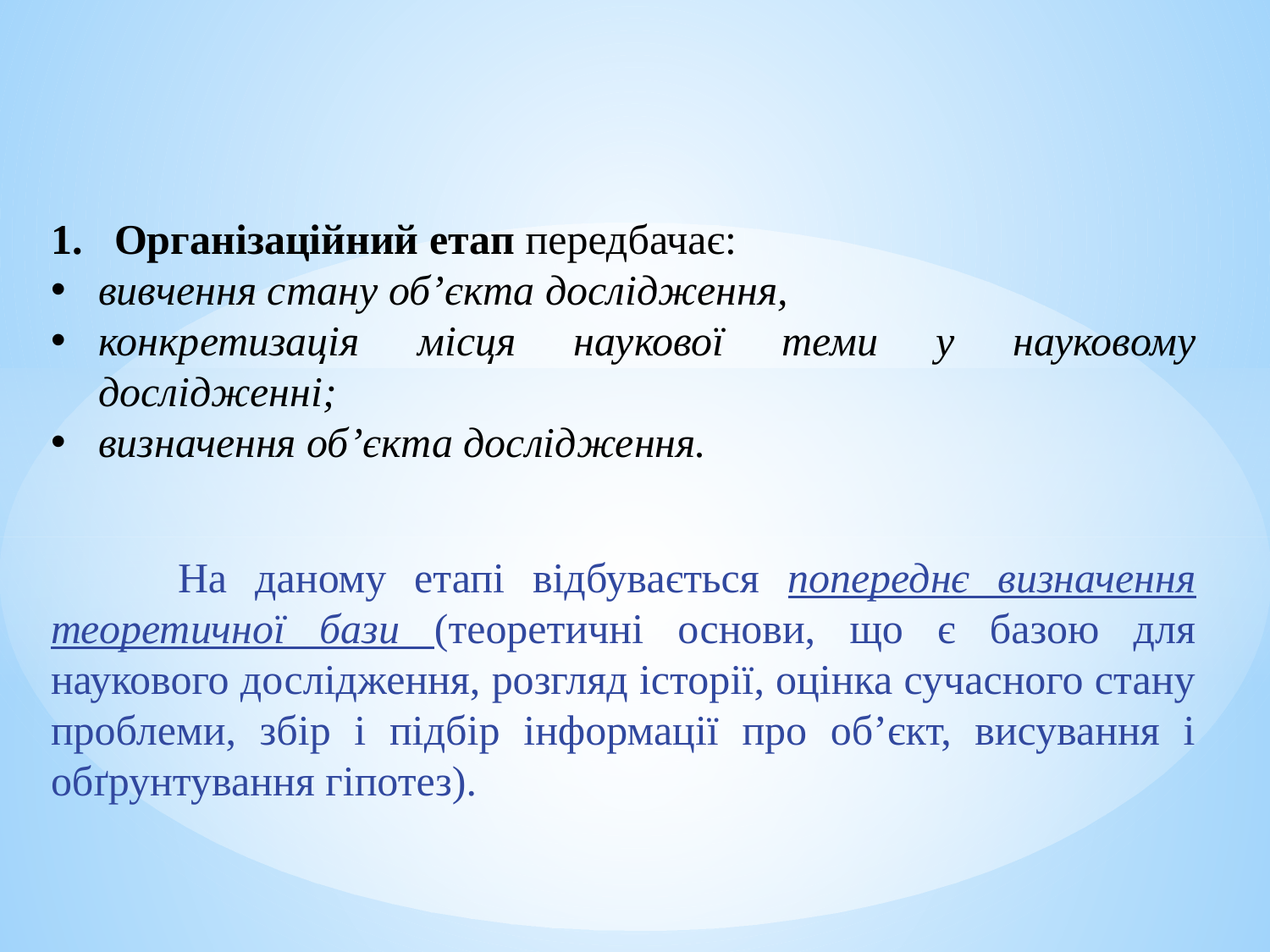

Організаційний етап передбачає:
вивчення стану об’єкта дослідження,
конкретизація місця наукової теми у науковому дослідженні;
визначення об’єкта дослідження.

	На даному етапі відбувається попереднє визначення теоретичної бази (теоретичні основи, що є базою для наукового дослідження, розгляд історії, оцінка сучасного стану проблеми, збір і підбір інформації про об’єкт, висування і обґрунтування гіпотез).